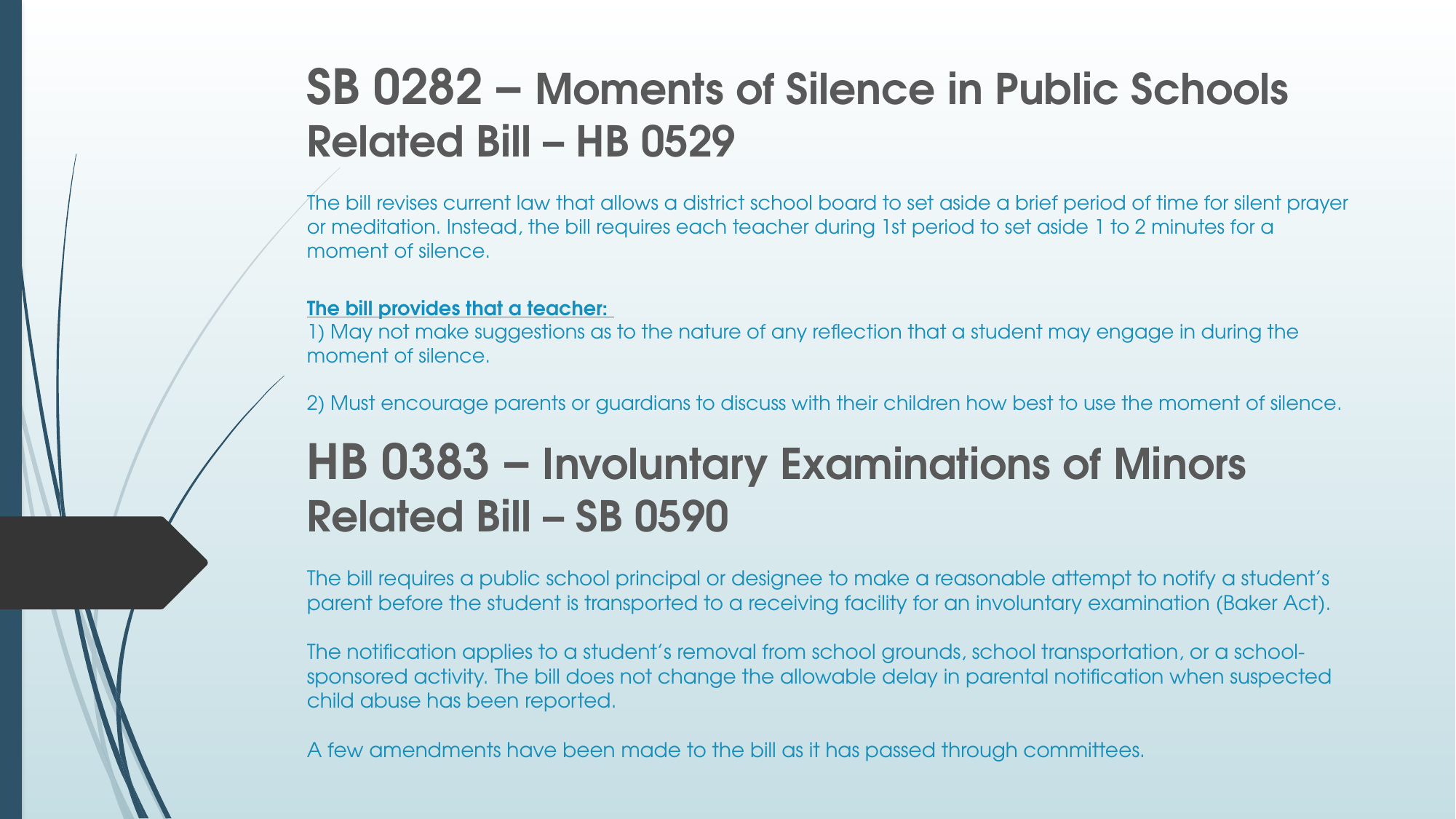

SB 0282 – Moments of Silence in Public Schools Related Bill – HB 0529
# The bill revises current law that allows a district school board to set aside a brief period of time for silent prayer or meditation. Instead, the bill requires each teacher during 1st period to set aside 1 to 2 minutes for a moment of silence. The bill provides that a teacher: 1) May not make suggestions as to the nature of any reflection that a student may engage in during the moment of silence. 2) Must encourage parents or guardians to discuss with their children how best to use the moment of silence.
HB 0383 – Involuntary Examinations of Minors Related Bill – SB 0590
The bill requires a public school principal or designee to make a reasonable attempt to notify a student’s parent before the student is transported to a receiving facility for an involuntary examination (Baker Act).

The notification applies to a student’s removal from school grounds, school transportation, or a school-sponsored activity. The bill does not change the allowable delay in parental notification when suspected child abuse has been reported.

A few amendments have been made to the bill as it has passed through committees.